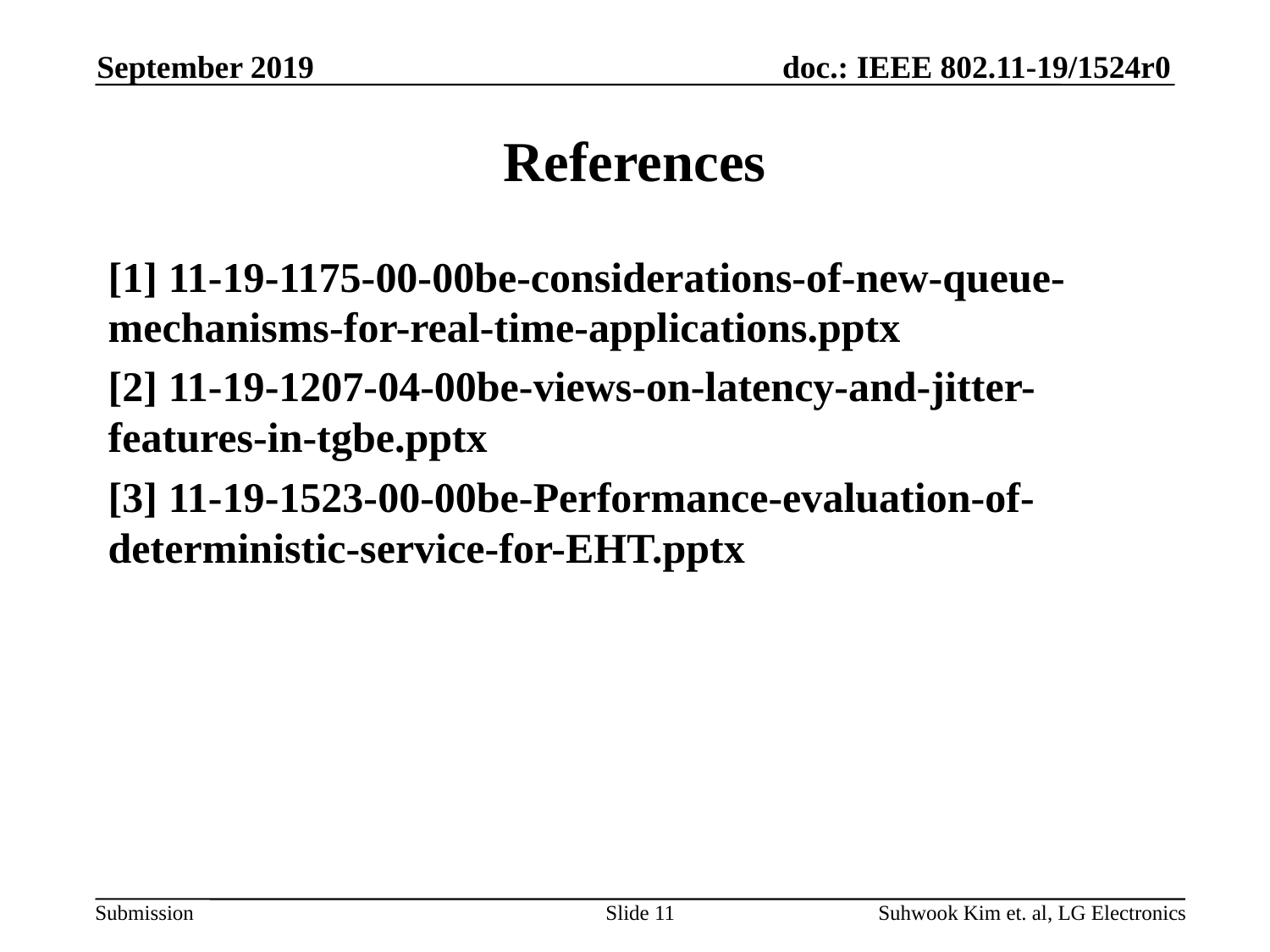

September 2019
# References
[1] 11-19-1175-00-00be-considerations-of-new-queue-mechanisms-for-real-time-applications.pptx
[2] 11-19-1207-04-00be-views-on-latency-and-jitter-features-in-tgbe.pptx
[3] 11-19-1523-00-00be-Performance-evaluation-of-deterministic-service-for-EHT.pptx
Slide 11
Suhwook Kim et. al, LG Electronics